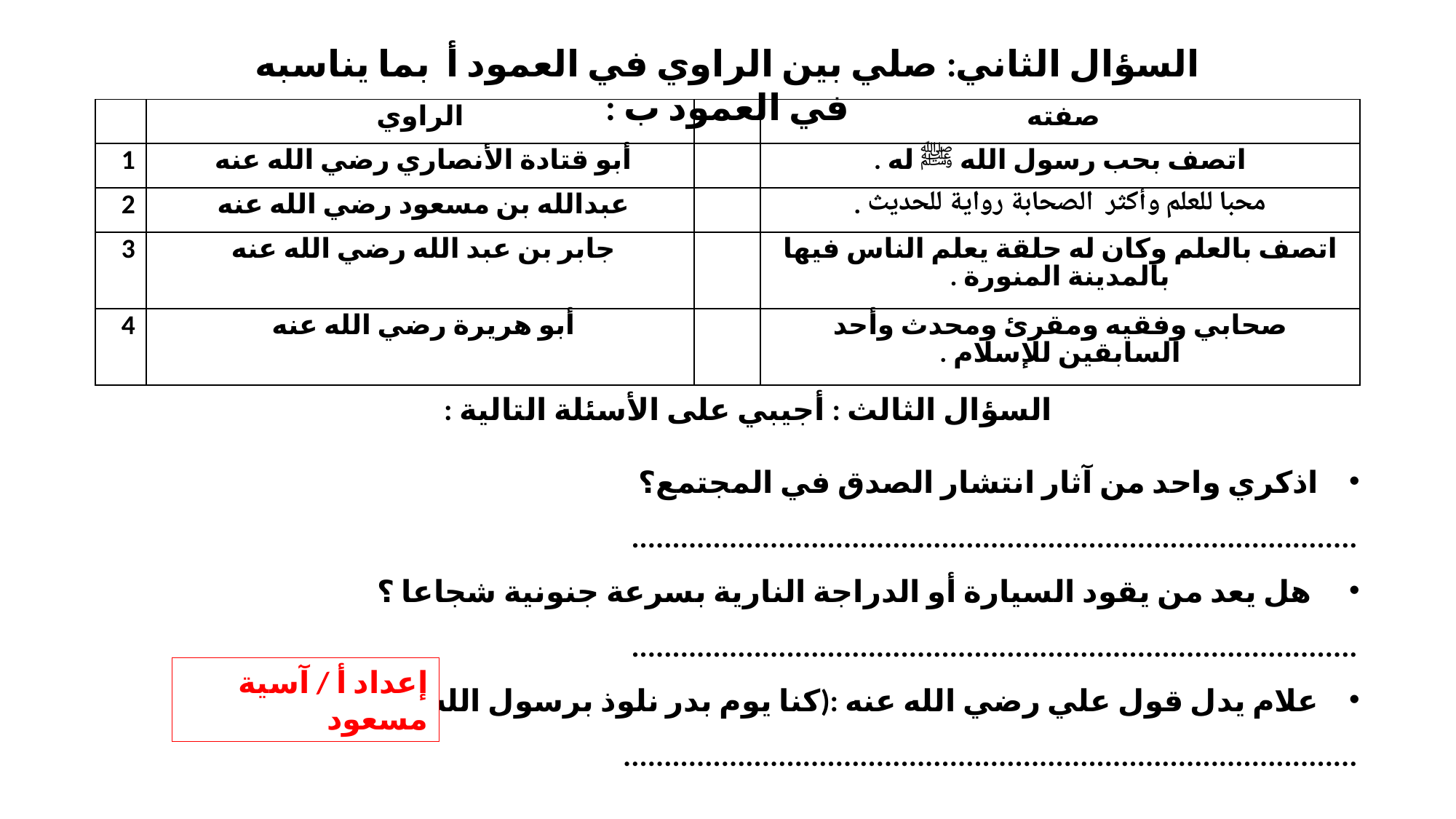

السؤال الثاني: صلي بين الراوي في العمود أ  بما يناسبه في العمود ب :
|  | الراوي |  | صفته |
| --- | --- | --- | --- |
| 1 | أبو قتادة الأنصاري رضي الله عنه |  | اتصف بحب رسول الله ﷺ له . |
| 2 | عبدالله بن مسعود رضي الله عنه |  | محبا للعلم وأكثر الصحابة رواية للحديث . |
| 3 | جابر بن عبد الله رضي الله عنه |  | اتصف بالعلم وكان له حلقة يعلم الناس فيها بالمدينة المنورة . |
| 4 | أبو هريرة رضي الله عنه |  | صحابي وفقيه ومقرئ ومحدث وأحد السابقين للإسلام . |
السؤال الثالث : أجيبي على الأسئلة التالية :

اذكري واحد من آثار انتشار الصدق في المجتمع؟
.........................................................................................
 هل يعد من يقود السيارة أو الدراجة النارية بسرعة جنونية شجاعا ؟
.........................................................................................
علام يدل قول علي رضي الله عنه :(كنا يوم بدر نلوذ برسول الله ﷺ) ؟
..........................................................................................

إعداد أ / آسية مسعود